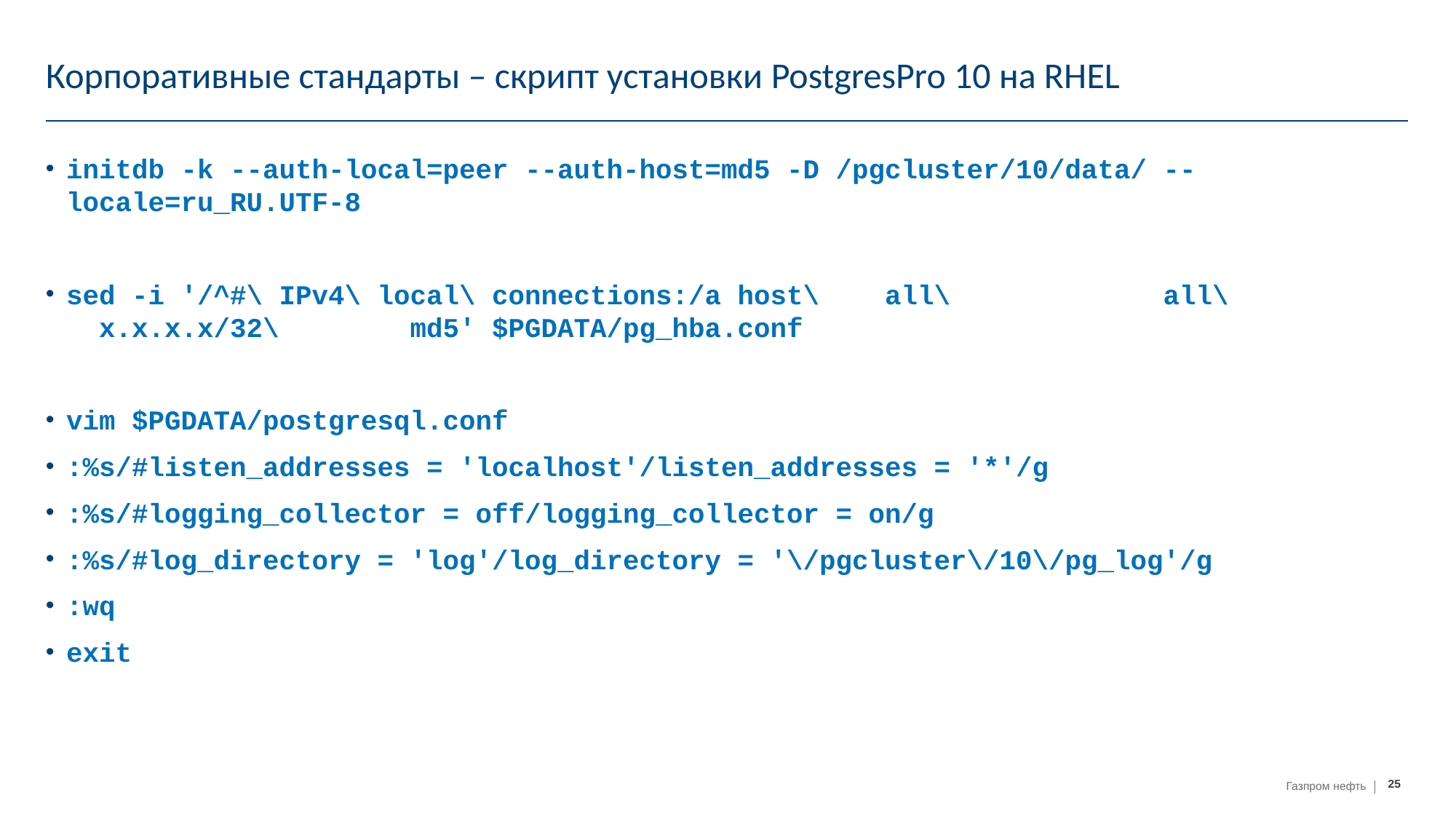

# Корпоративные стандарты – скрипт установки PostgresPro 10 на RHEL
initdb -k --auth-local=peer --auth-host=md5 -D /pgcluster/10/data/ --locale=ru_RU.UTF-8

sed -i '/^#\ IPv4\ local\ connections:/a host\    all\             all\              x.x.x.x/32\        md5' $PGDATA/pg_hba.conf

vim $PGDATA/postgresql.conf
:%s/#listen_addresses = 'localhost'/listen_addresses = '*'/g
:%s/#logging_collector = off/logging_collector = on/g
:%s/#log_directory = 'log'/log_directory = '\/pgcluster\/10\/pg_log'/g
:wq
exit